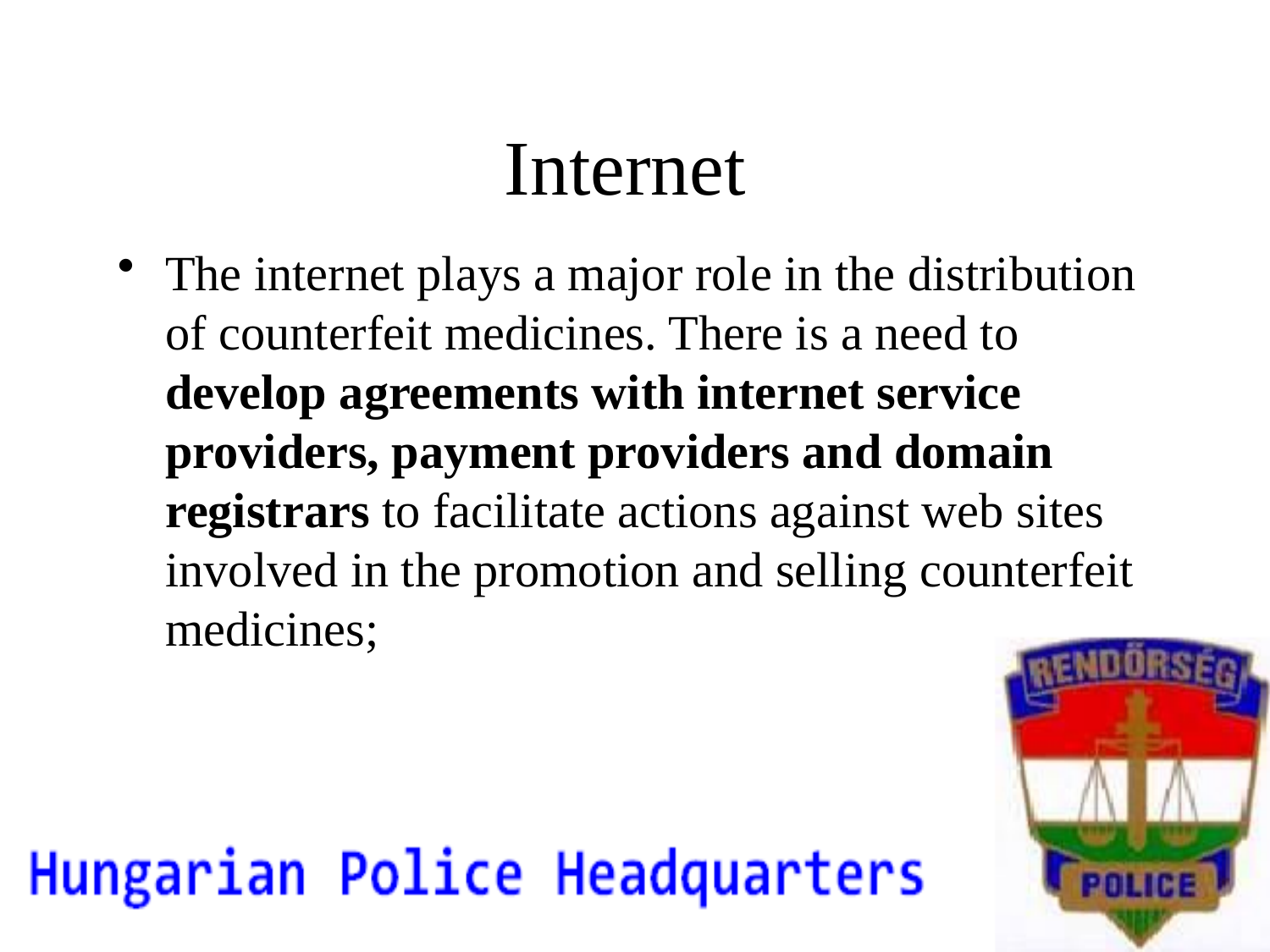

# Internet

The internet plays a major role in the distribution of counterfeit medicines. There is a need to develop agreements with internet service providers, payment providers and domain registrars to facilitate actions against web sites involved in the promotion and selling counterfeit medicines;